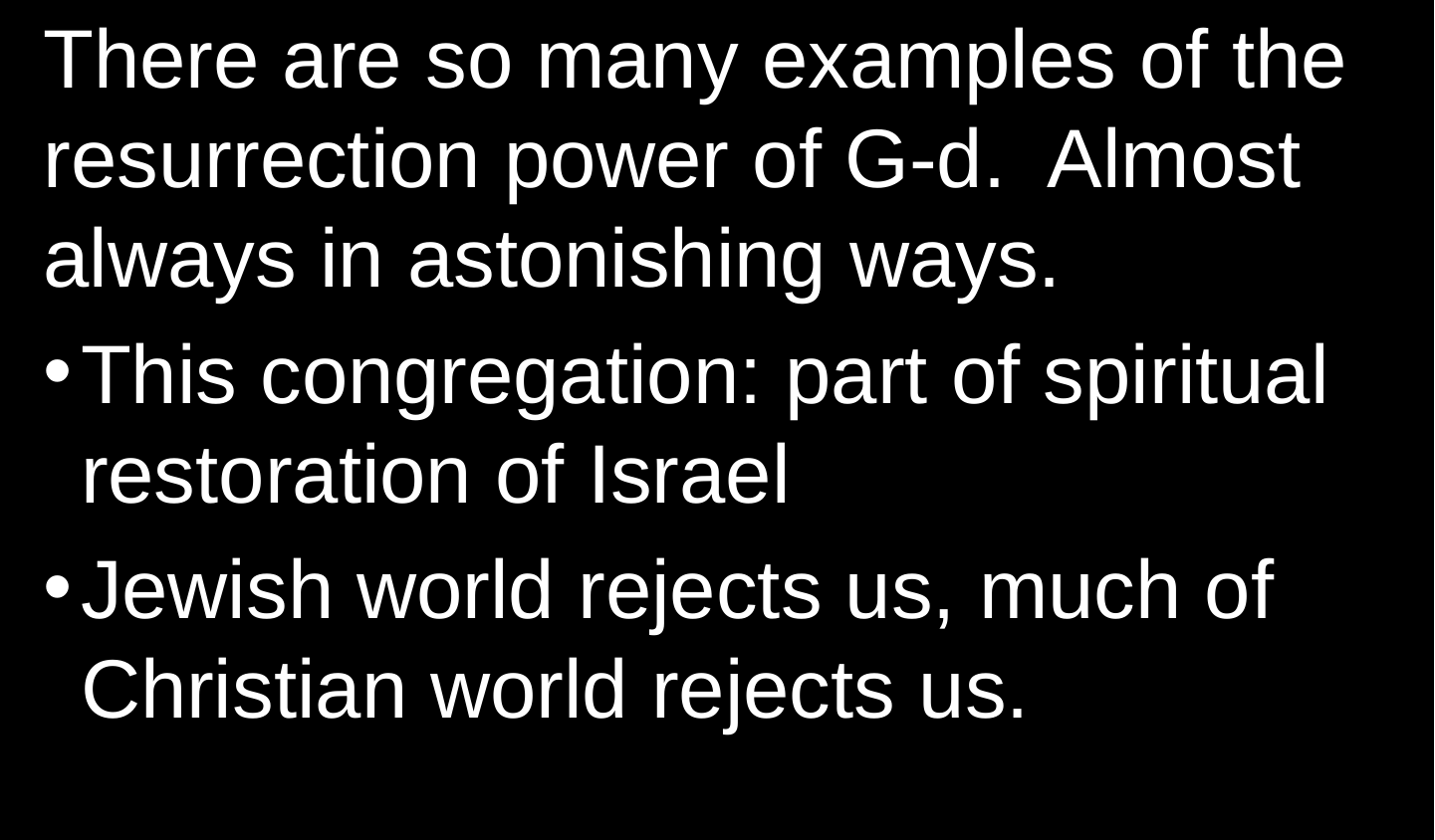

There are so many examples of the resurrection power of G-d.  Almost always in astonishing ways.
This congregation: part of spiritual restoration of Israel
Jewish world rejects us, much of Christian world rejects us.